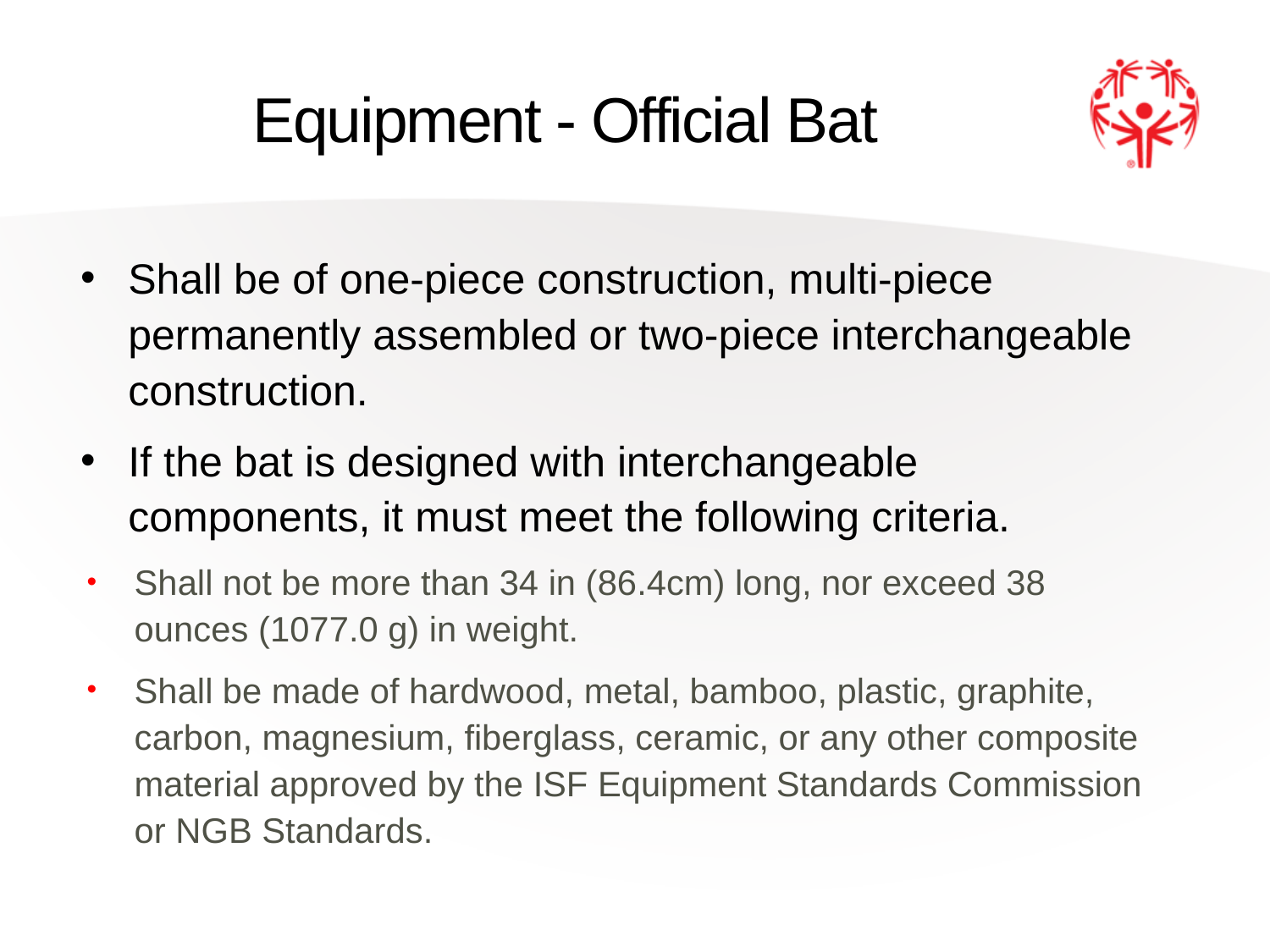

# Equipment - Official Bat
Shall be of one-piece construction, multi-piece permanently assembled or two-piece interchangeable construction.
If the bat is designed with interchangeable components, it must meet the following criteria.
Shall not be more than 34 in (86.4cm) long, nor exceed 38 ounces (1077.0 g) in weight.
Shall be made of hardwood, metal, bamboo, plastic, graphite, carbon, magnesium, fiberglass, ceramic, or any other composite material approved by the ISF Equipment Standards Commission or NGB Standards.